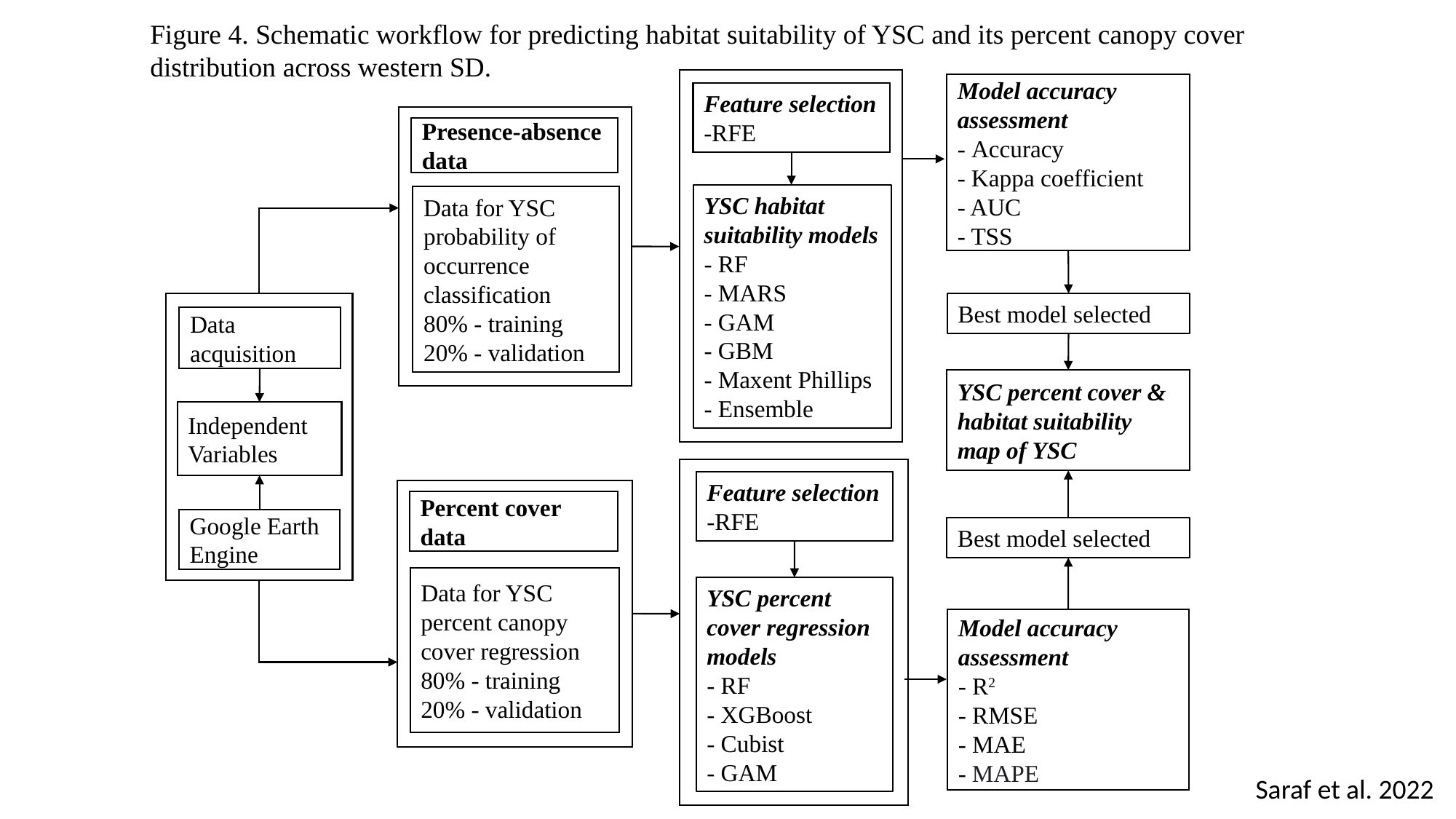

Figure 4. Schematic workflow for predicting habitat suitability of YSC and its percent canopy cover distribution across western SD.

Model accuracy assessment
- Accuracy
- Kappa coefficient
- AUC
- TSS
Feature selection
-RFE

Presence-absence data
Data for YSC probability of occurrence classification
80% - training
20% - validation
YSC habitat suitability models
- RF
- MARS
- GAM
- GBM
- Maxent Phillips
- Ensemble
Best model selected

Data acquisition
Independent Variables
Google Earth Engine
YSC percent cover & habitat suitability map of YSC

Feature selection
-RFE

Percent cover data
Data for YSC percent canopy cover regression
80% - training
20% - validation
Best model selected
YSC percent cover regression models
- RF
- XGBoost
- Cubist
- GAM
Model accuracy assessment
- R2
- RMSE
- MAE
- MAPE
Saraf et al. 2022